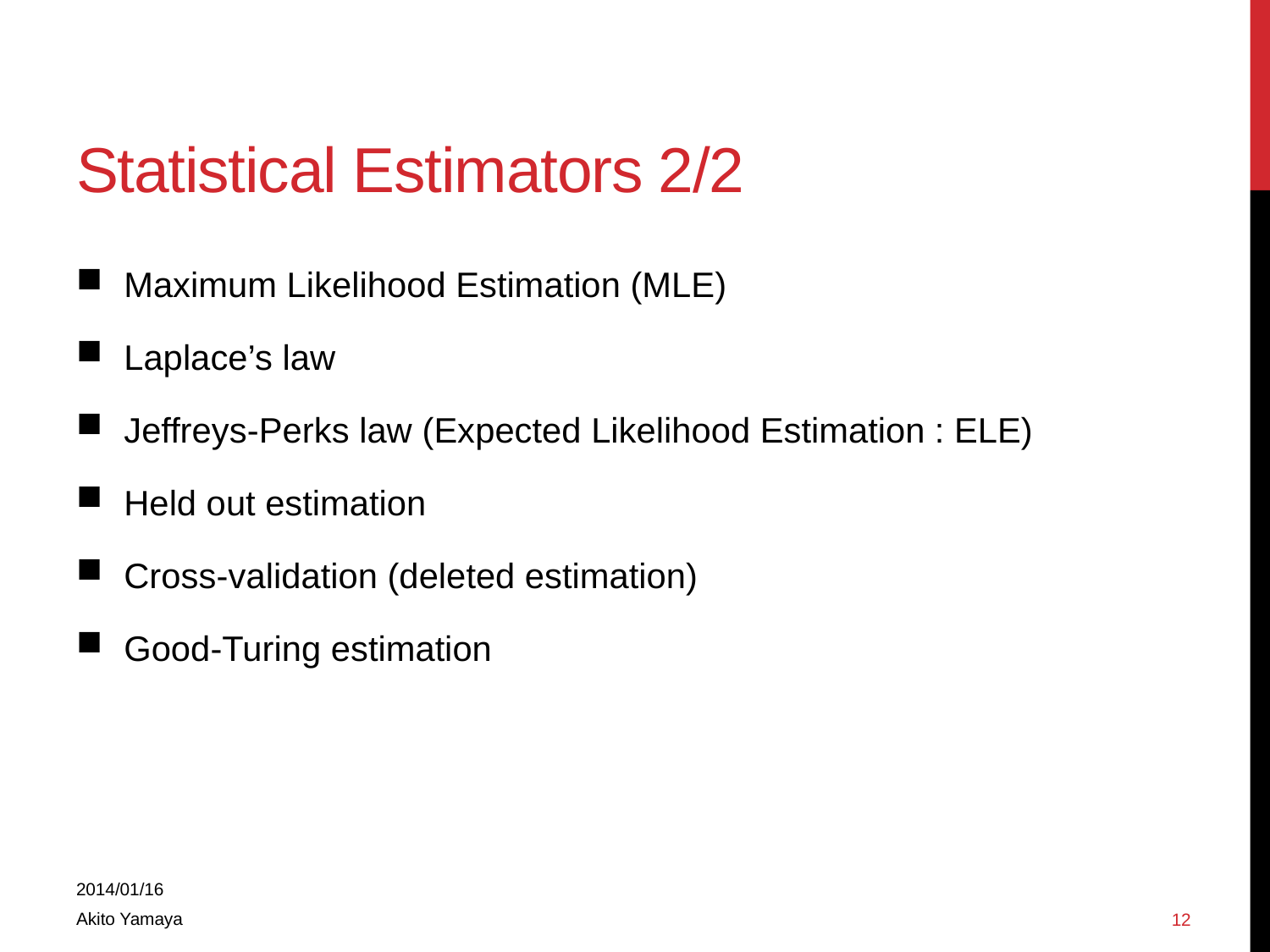

# Statistical Estimators 2/2
Maximum Likelihood Estimation (MLE)
Laplace’s law
Jeffreys-Perks law (Expected Likelihood Estimation : ELE)
Held out estimation
Cross-validation (deleted estimation)
Good-Turing estimation
2014/01/16
12
Akito Yamaya